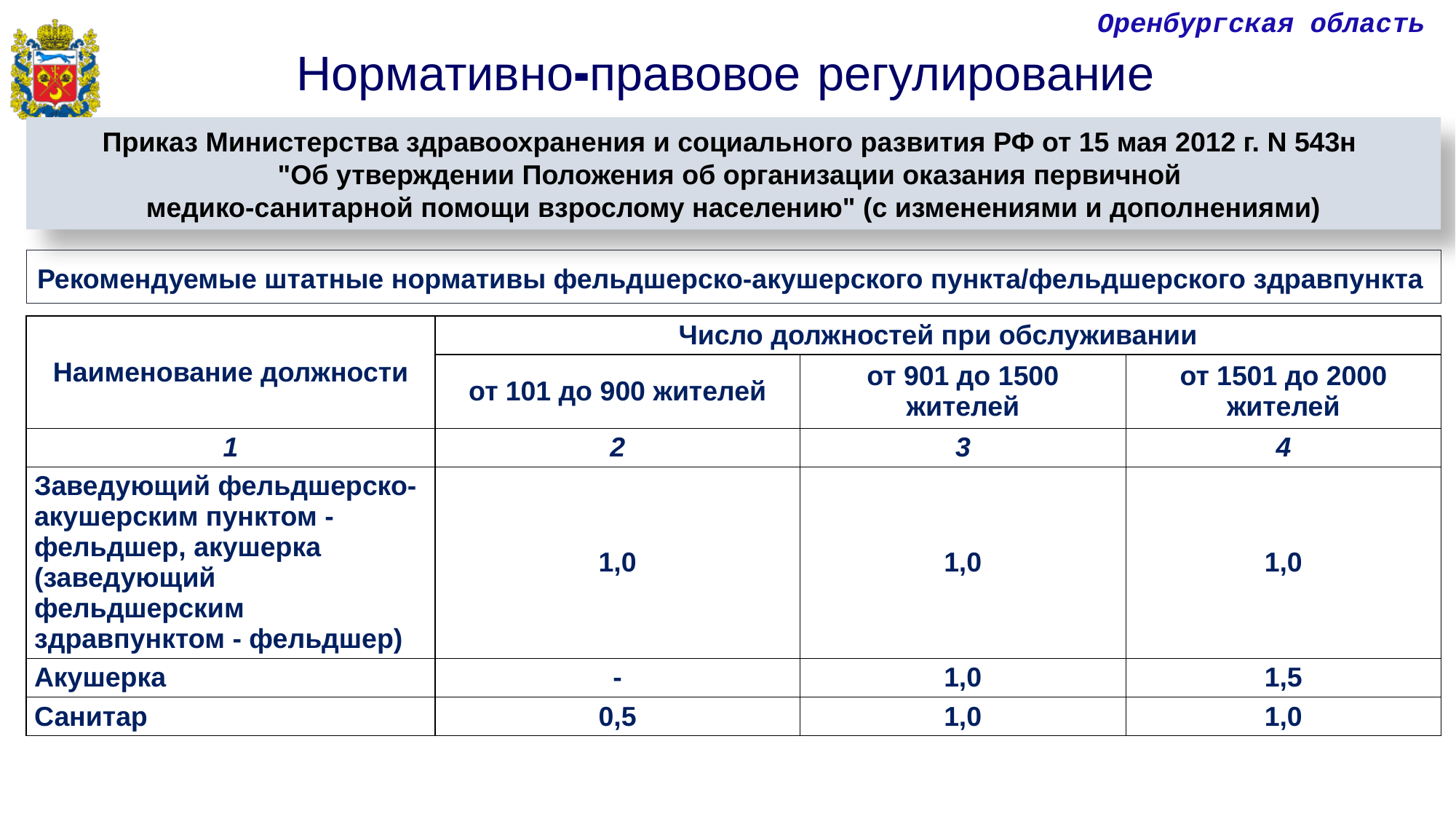

# Нормативно-правовое регулирование
Приказ Министерства здравоохранения и социального развития РФ от 15 мая 2012 г. N 543н
"Об утверждении Положения об организации оказания первичной
медико-санитарной помощи взрослому населению" (с изменениями и дополнениями)

Рекомендуемые штатные нормативы фельдшерско-акушерского пункта/фельдшерского здравпункта
| Наименование должности | Число должностей при обслуживании |  |  |
| --- | --- | --- | --- |
|  | от 101 до 900 жителей | от 901 до 1500 жителей | от 1501 до 2000 жителей |
| 1 | 2 | 3 | 4 |
| Заведующий фельдшерско-акушерским пунктом - фельдшер, акушерка (заведующий фельдшерским здравпунктом - фельдшер) | 1,0 | 1,0 | 1,0 |
| Акушерка | - | 1,0 | 1,5 |
| Санитар | 0,5 | 1,0 | 1,0 |